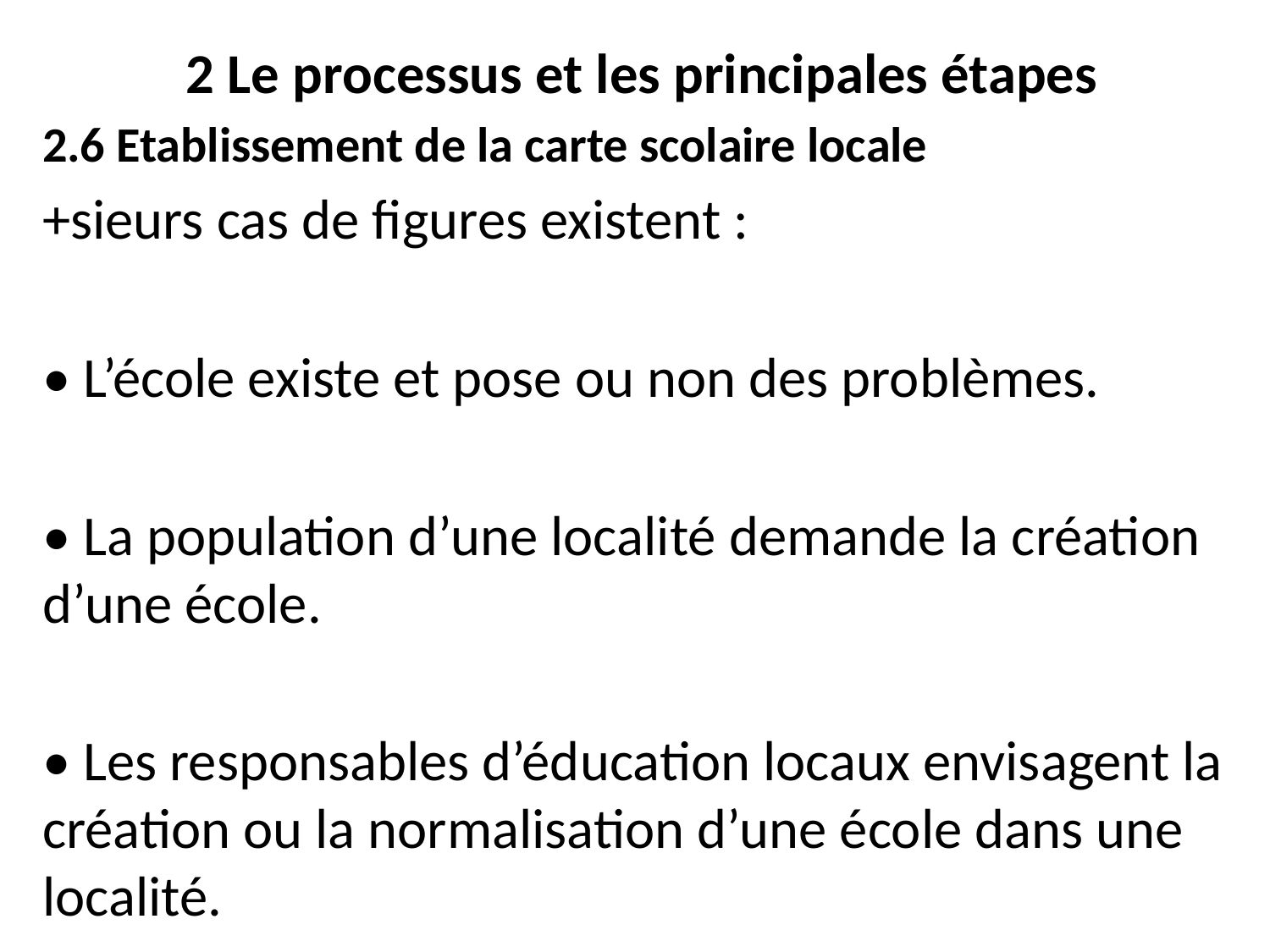

# 2 Le processus et les principales étapes
2.6 Etablissement de la carte scolaire locale
+sieurs cas de figures existent :

• L’école existe et pose ou non des problèmes.

• La population d’une localité demande la création d’une école.

• Les responsables d’éducation locaux envisagent la création ou la normalisation d’une école dans une localité.